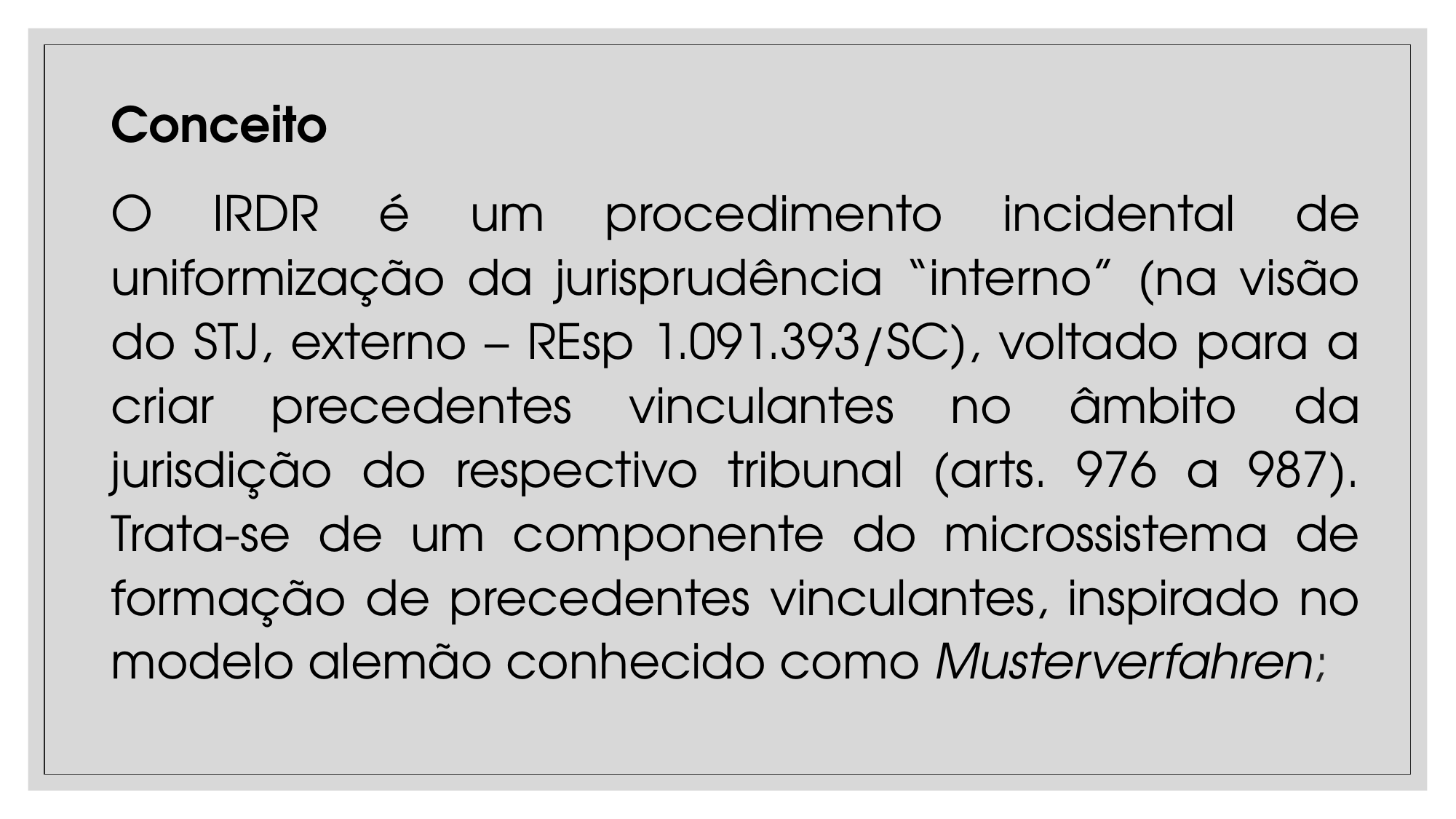

Conceito
O IRDR é um procedimento incidental de uniformização da jurisprudência “interno” (na visão do STJ, externo – REsp 1.091.393/SC), voltado para a criar precedentes vinculantes no âmbito da jurisdição do respectivo tribunal (arts. 976 a 987). Trata-se de um componente do microssistema de formação de precedentes vinculantes, inspirado no modelo alemão conhecido como Musterverfahren;